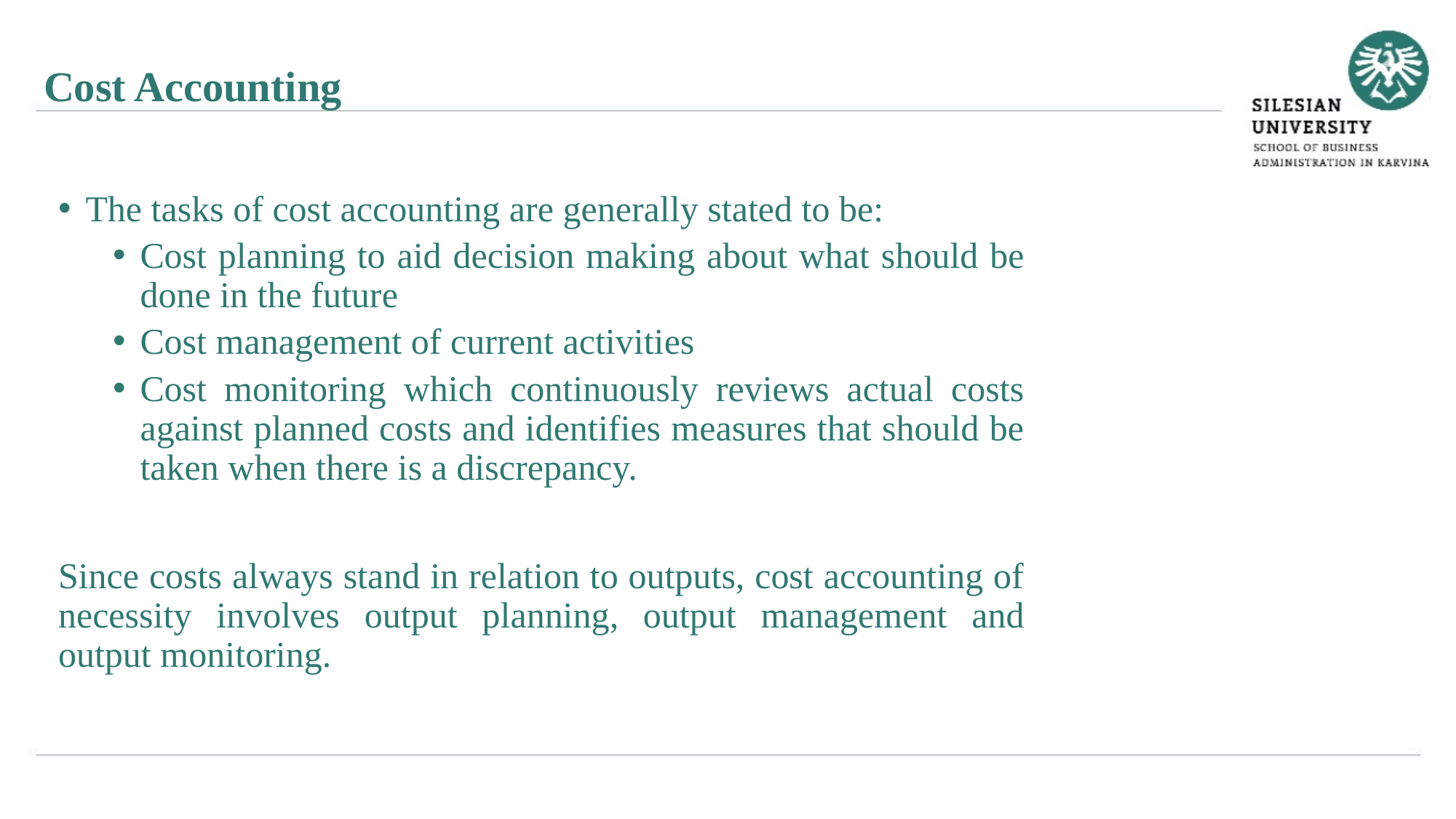

Cost Accounting

The tasks of cost accounting are generally stated to be:
Cost planning to aid decision making about what should be done in the future
Cost management of current activities
Cost monitoring which continuously reviews actual costs against planned costs and identifies measures that should be taken when there is a discrepancy.

Since costs always stand in relation to outputs, cost accounting of necessity involves output planning, output management and output monitoring.